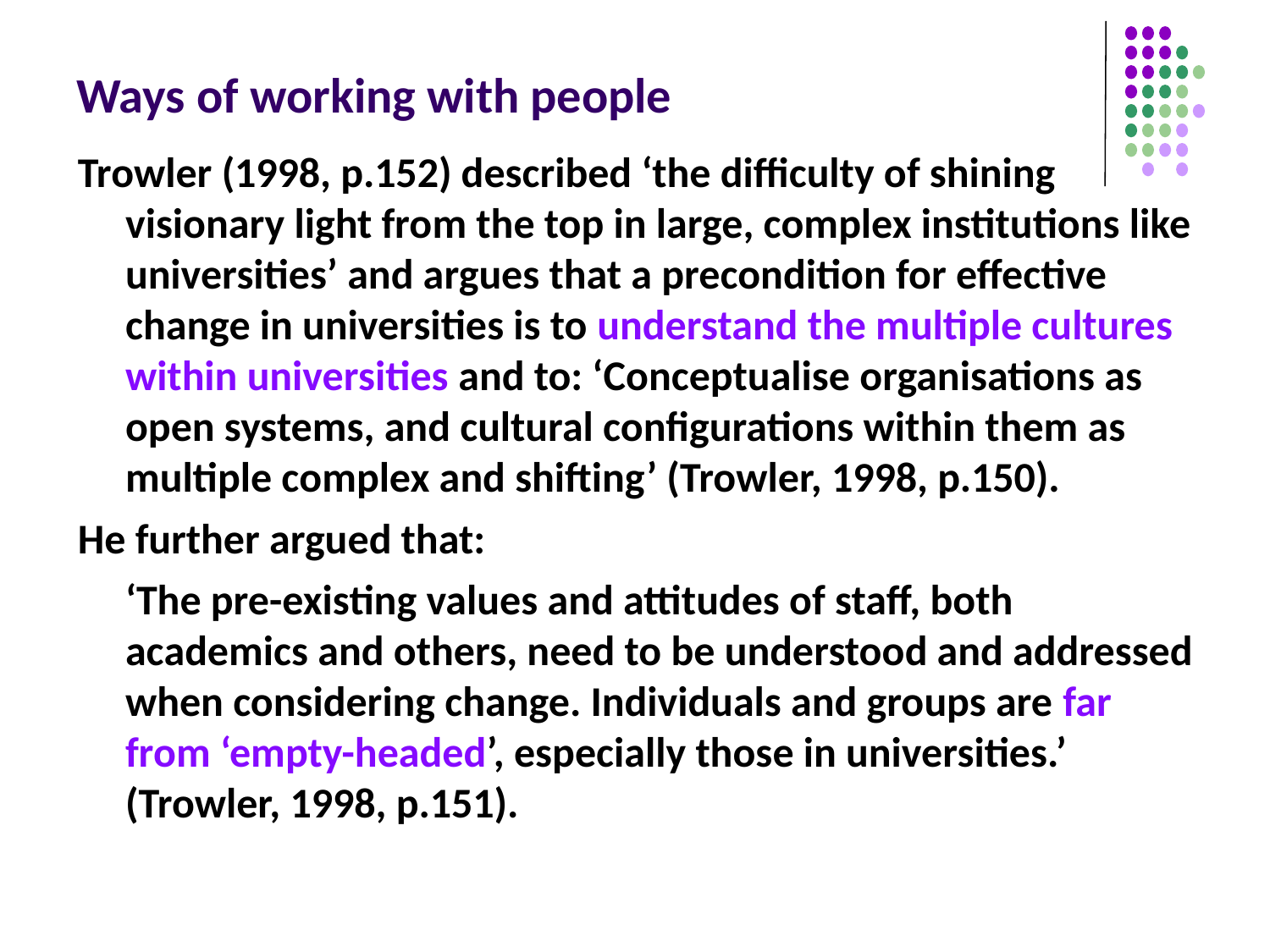

# Ways of working with people
Trowler (1998, p.152) described ‘the difficulty of shining visionary light from the top in large, complex institutions like universities’ and argues that a precondition for effective change in universities is to understand the multiple cultures within universities and to: ‘Conceptualise organisations as open systems, and cultural configurations within them as multiple complex and shifting’ (Trowler, 1998, p.150).
He further argued that:
	‘The pre-existing values and attitudes of staff, both academics and others, need to be understood and addressed when considering change. Individuals and groups are far from ‘empty-headed’, especially those in universities.’ (Trowler, 1998, p.151).